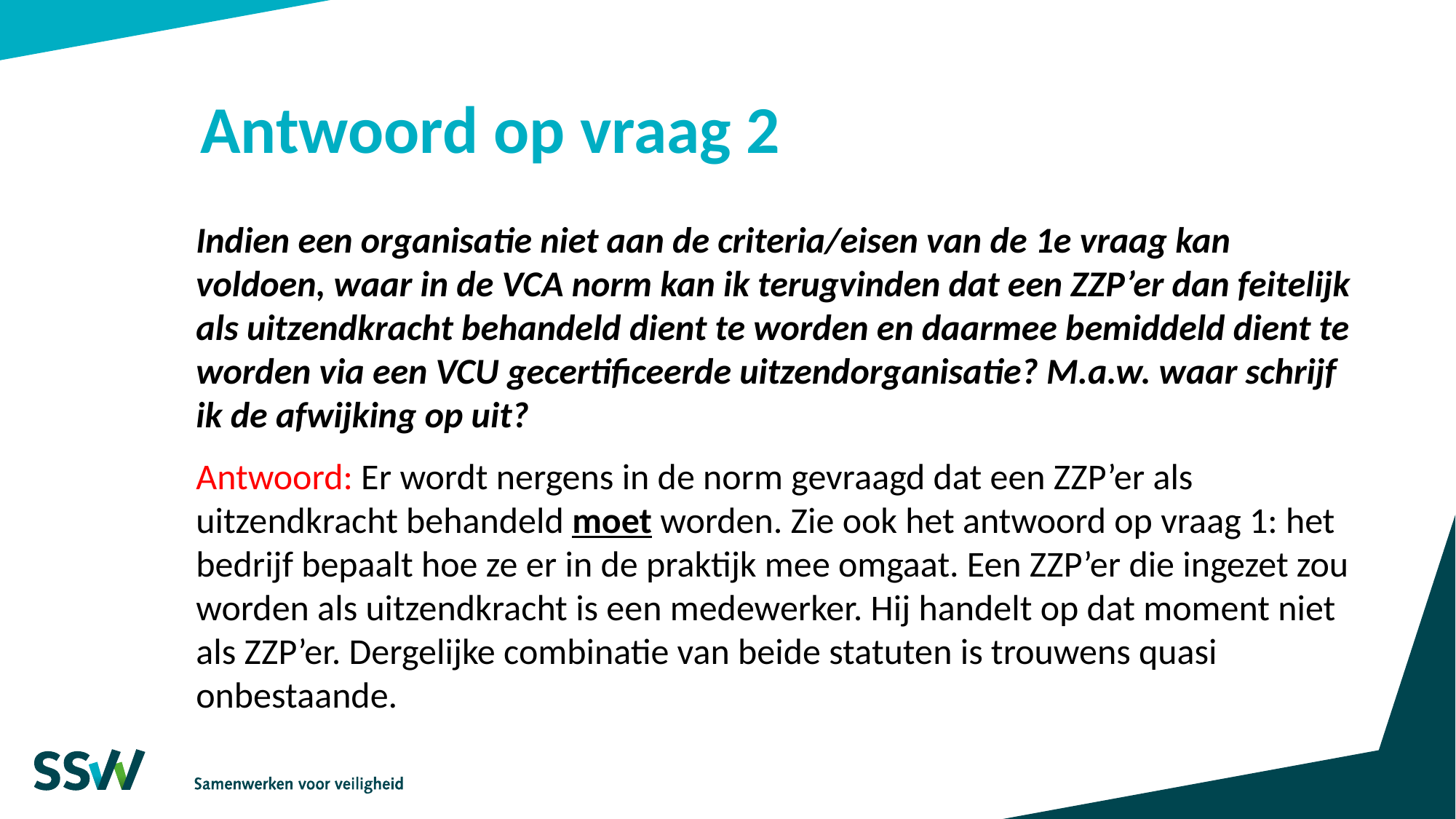

# Antwoord op vraag 2
Indien een organisatie niet aan de criteria/eisen van de 1e vraag kan voldoen, waar in de VCA norm kan ik terugvinden dat een ZZP’er dan feitelijk als uitzendkracht behandeld dient te worden en daarmee bemiddeld dient te worden via een VCU gecertificeerde uitzendorganisatie? M.a.w. waar schrijf ik de afwijking op uit?
Antwoord: Er wordt nergens in de norm gevraagd dat een ZZP’er als uitzendkracht behandeld moet worden. Zie ook het antwoord op vraag 1: het bedrijf bepaalt hoe ze er in de praktijk mee omgaat. Een ZZP’er die ingezet zou worden als uitzendkracht is een medewerker. Hij handelt op dat moment niet als ZZP’er. Dergelijke combinatie van beide statuten is trouwens quasi onbestaande.